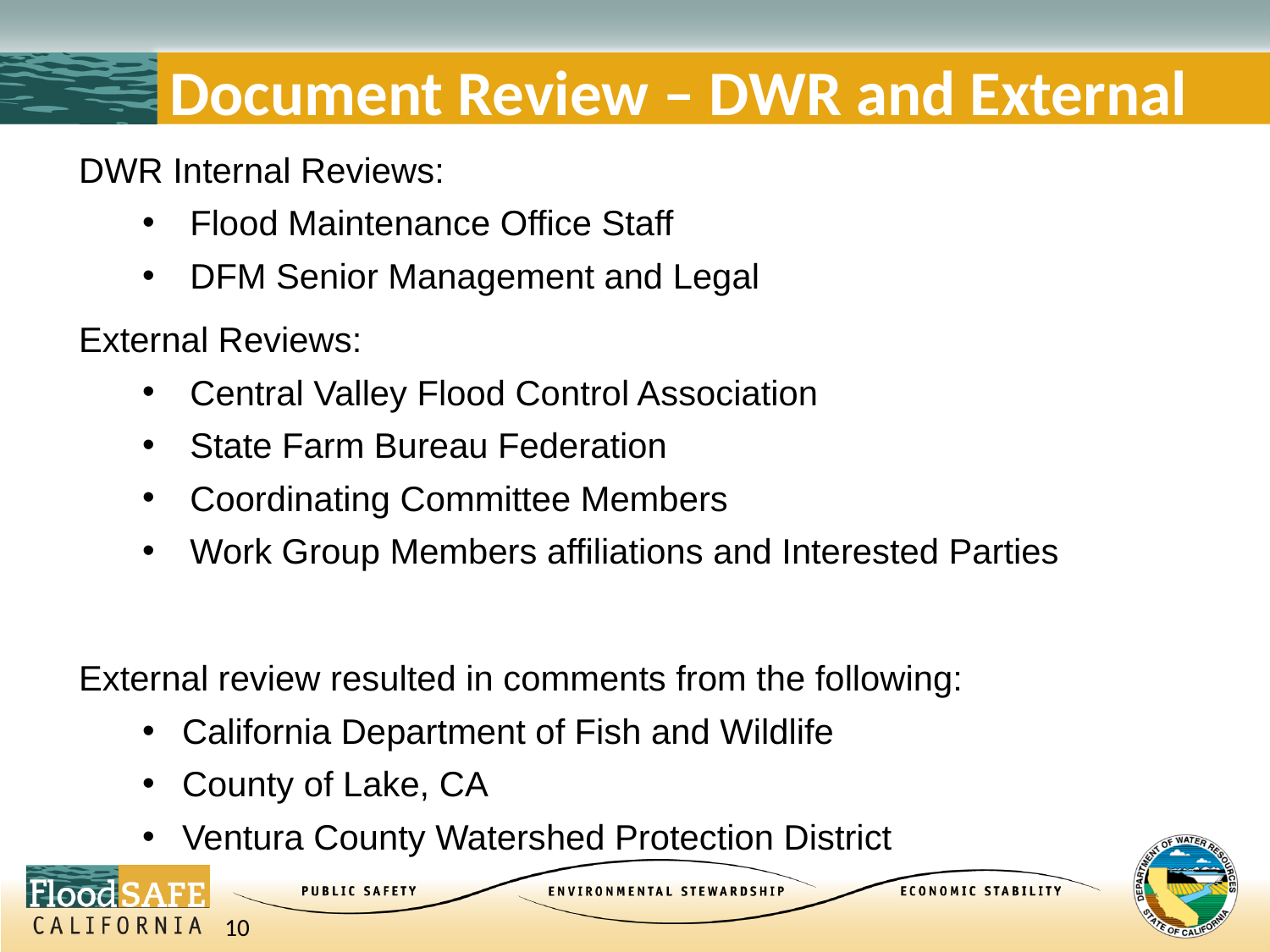

# Document Review – DWR and External
DWR Internal Reviews:
Flood Maintenance Office Staff
DFM Senior Management and Legal
External Reviews:
Central Valley Flood Control Association
State Farm Bureau Federation
Coordinating Committee Members
Work Group Members affiliations and Interested Parties

External review resulted in comments from the following:
California Department of Fish and Wildlife
County of Lake, CA
Ventura County Watershed Protection District